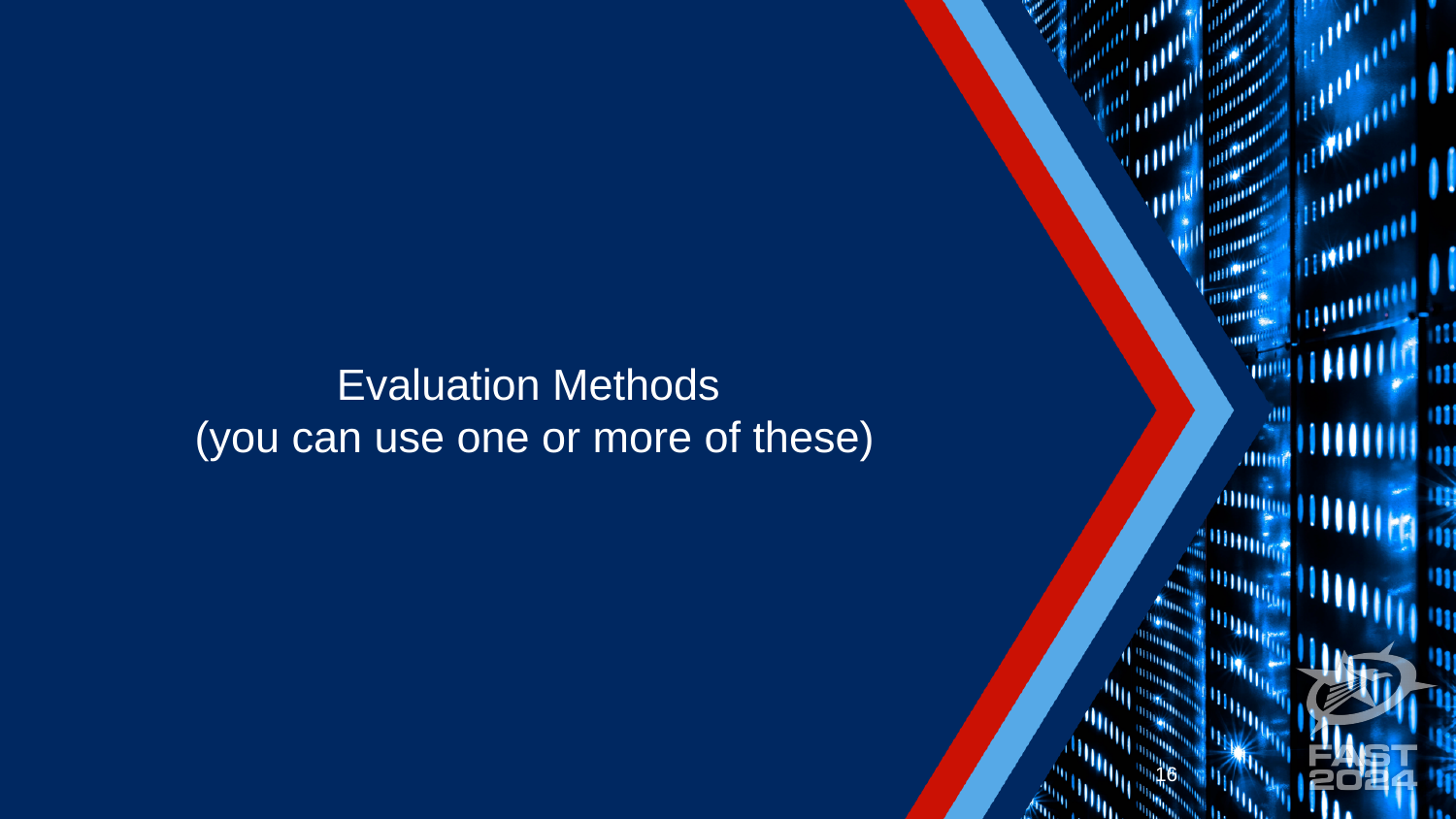

# Evaluation Methods
(you can use one or more of these)

16